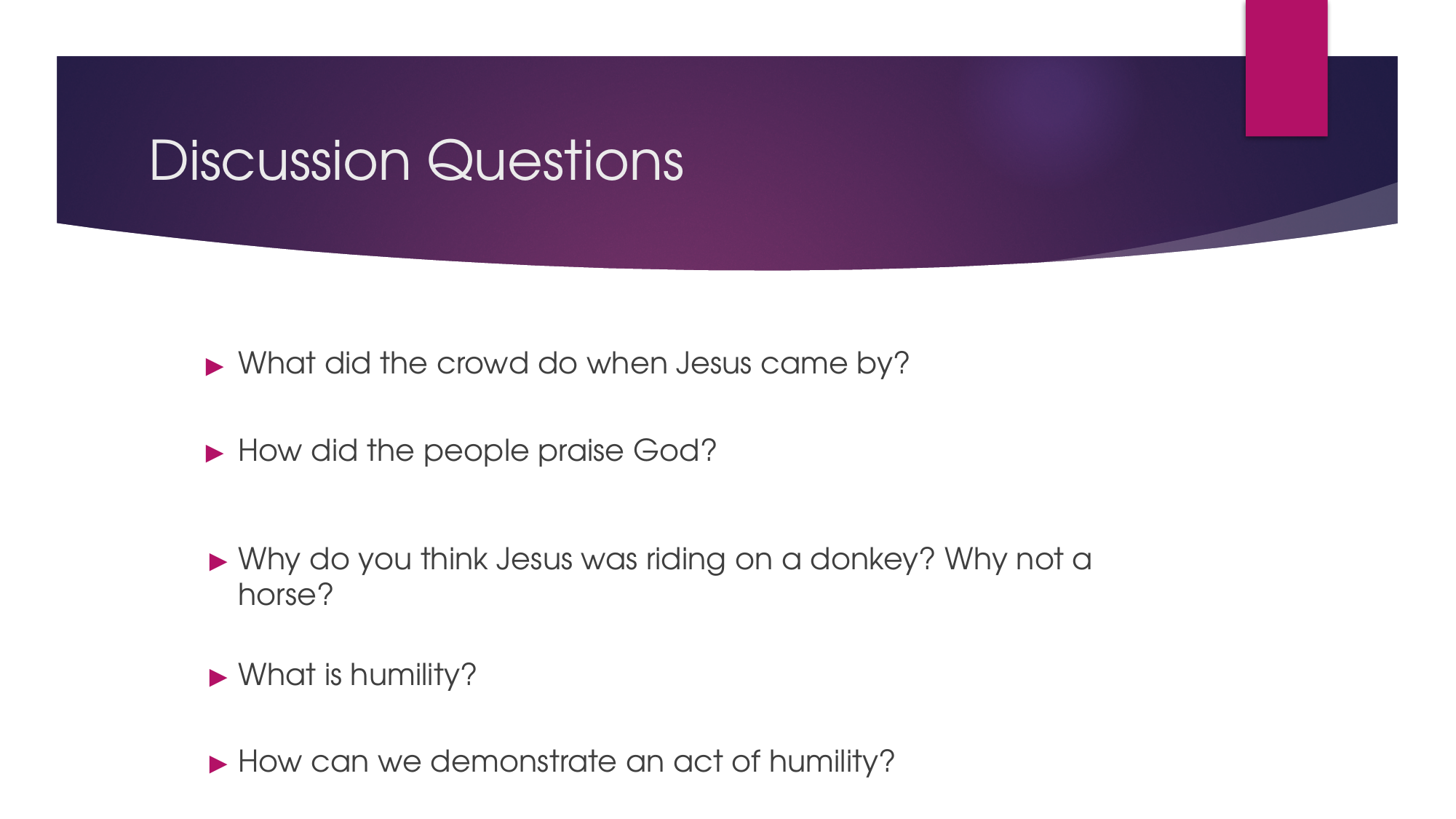

# Discussion Questions

What did the crowd do when Jesus came by?

How did the people praise God?

Why do you think Jesus was riding on a donkey? Why not a horse?

What is humility?

How can we demonstrate an act of humility?